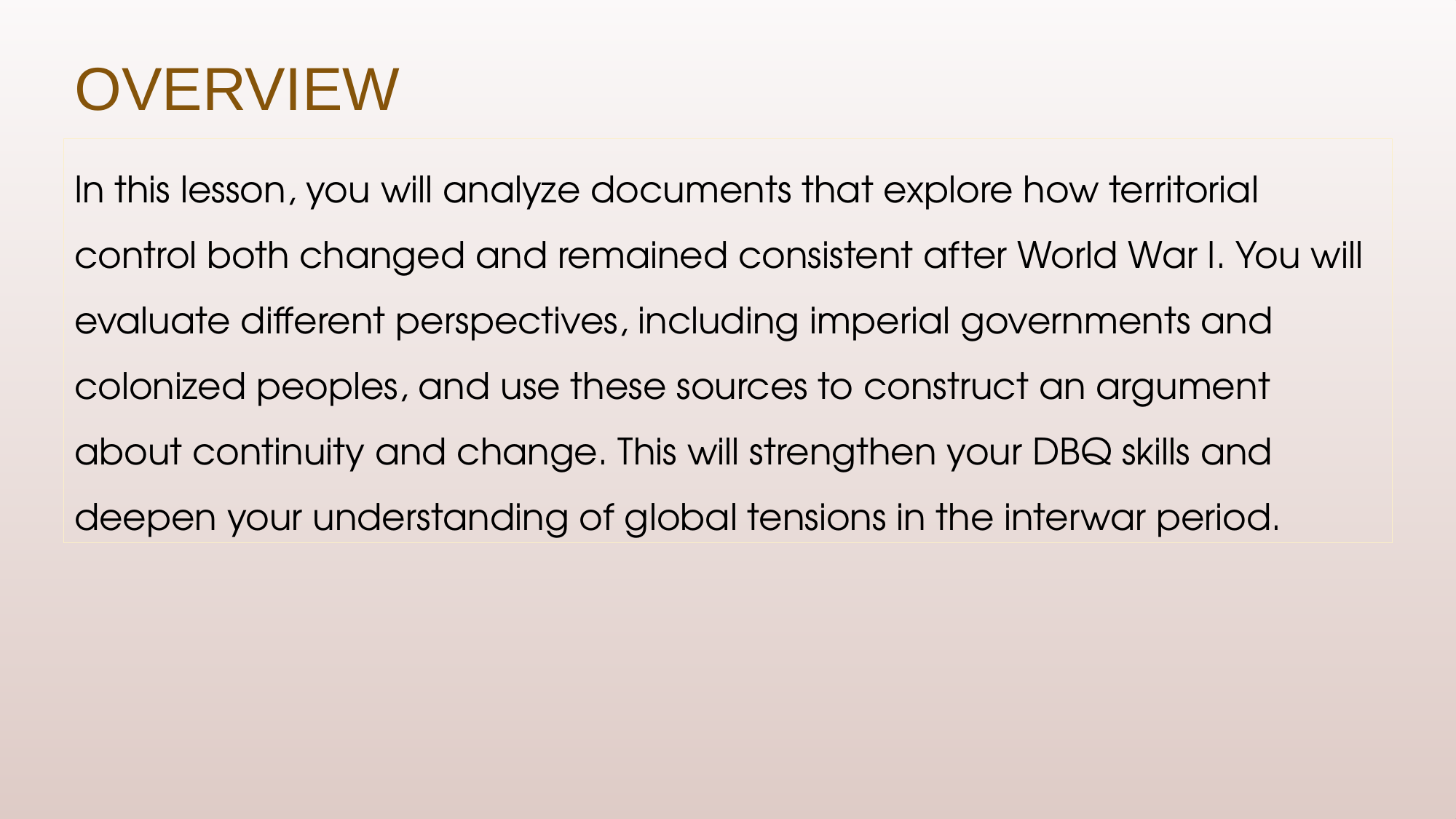

# Overview

In this lesson, you will analyze documents that explore how territorial control both changed and remained consistent after World War I. You will evaluate different perspectives, including imperial governments and colonized peoples, and use these sources to construct an argument about continuity and change. This will strengthen your DBQ skills and deepen your understanding of global tensions in the interwar period.